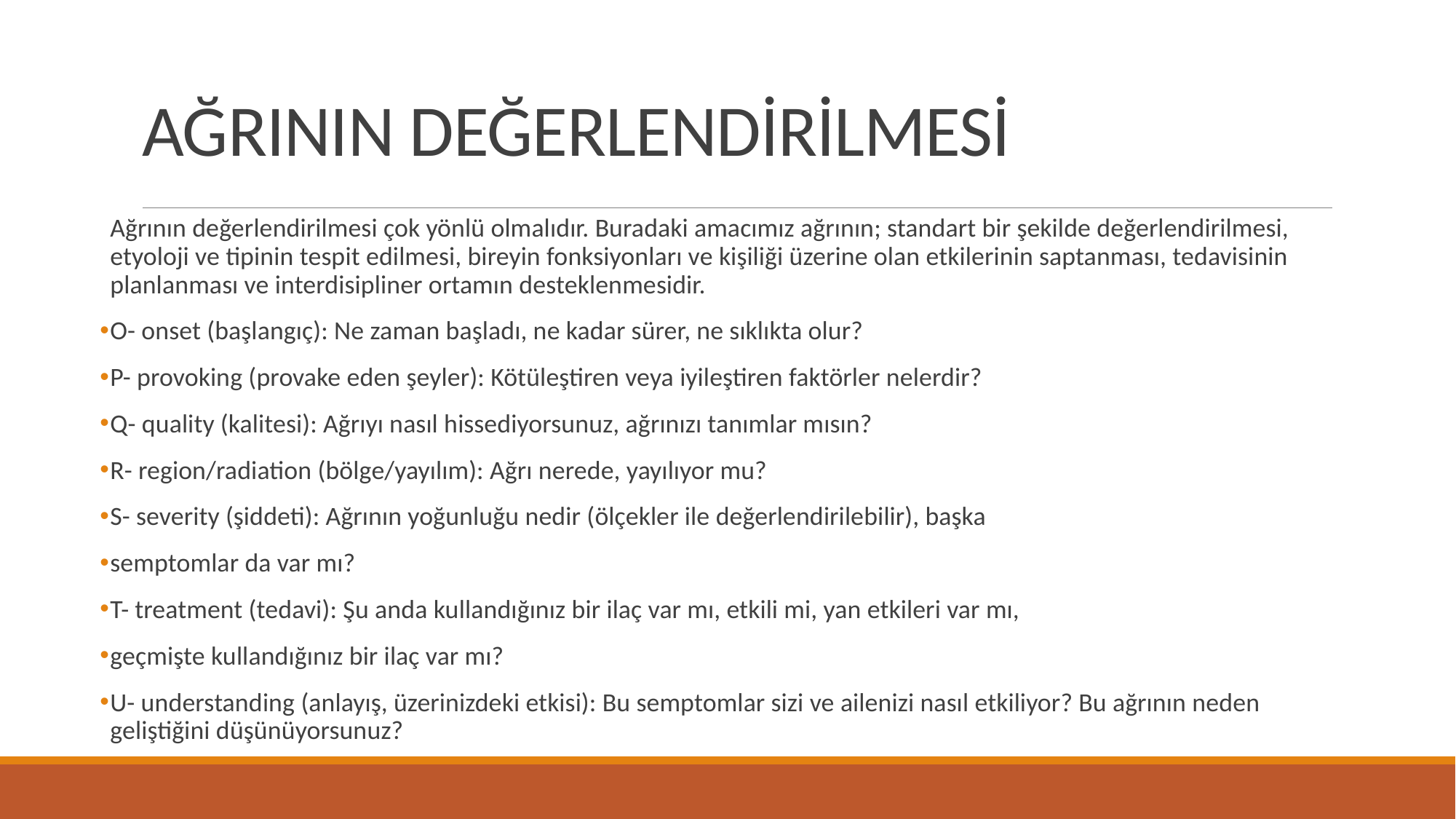

# AĞRININ DEĞERLENDİRİLMESİ
Ağrının değerlendirilmesi çok yönlü olmalıdır. Buradaki amacımız ağrının; standart bir şekilde değerlendirilmesi, etyoloji ve tipinin tespit edilmesi, bireyin fonksiyonları ve kişiliği üzerine olan etkilerinin saptanması, tedavisinin planlanması ve interdisipliner ortamın desteklenmesidir.
O- onset (başlangıç): Ne zaman başladı, ne kadar sürer, ne sıklıkta olur?
P- provoking (provake eden şeyler): Kötüleştiren veya iyileştiren faktörler nelerdir?
Q- quality (kalitesi): Ağrıyı nasıl hissediyorsunuz, ağrınızı tanımlar mısın?
R- region/radiation (bölge/yayılım): Ağrı nerede, yayılıyor mu?
S- severity (şiddeti): Ağrının yoğunluğu nedir (ölçekler ile değerlendirilebilir), başka
semptomlar da var mı?
T- treatment (tedavi): Şu anda kullandığınız bir ilaç var mı, etkili mi, yan etkileri var mı,
geçmişte kullandığınız bir ilaç var mı?
U- understanding (anlayış, üzerinizdeki etkisi): Bu semptomlar sizi ve ailenizi nasıl etkiliyor? Bu ağrının neden geliştiğini düşünüyorsunuz?